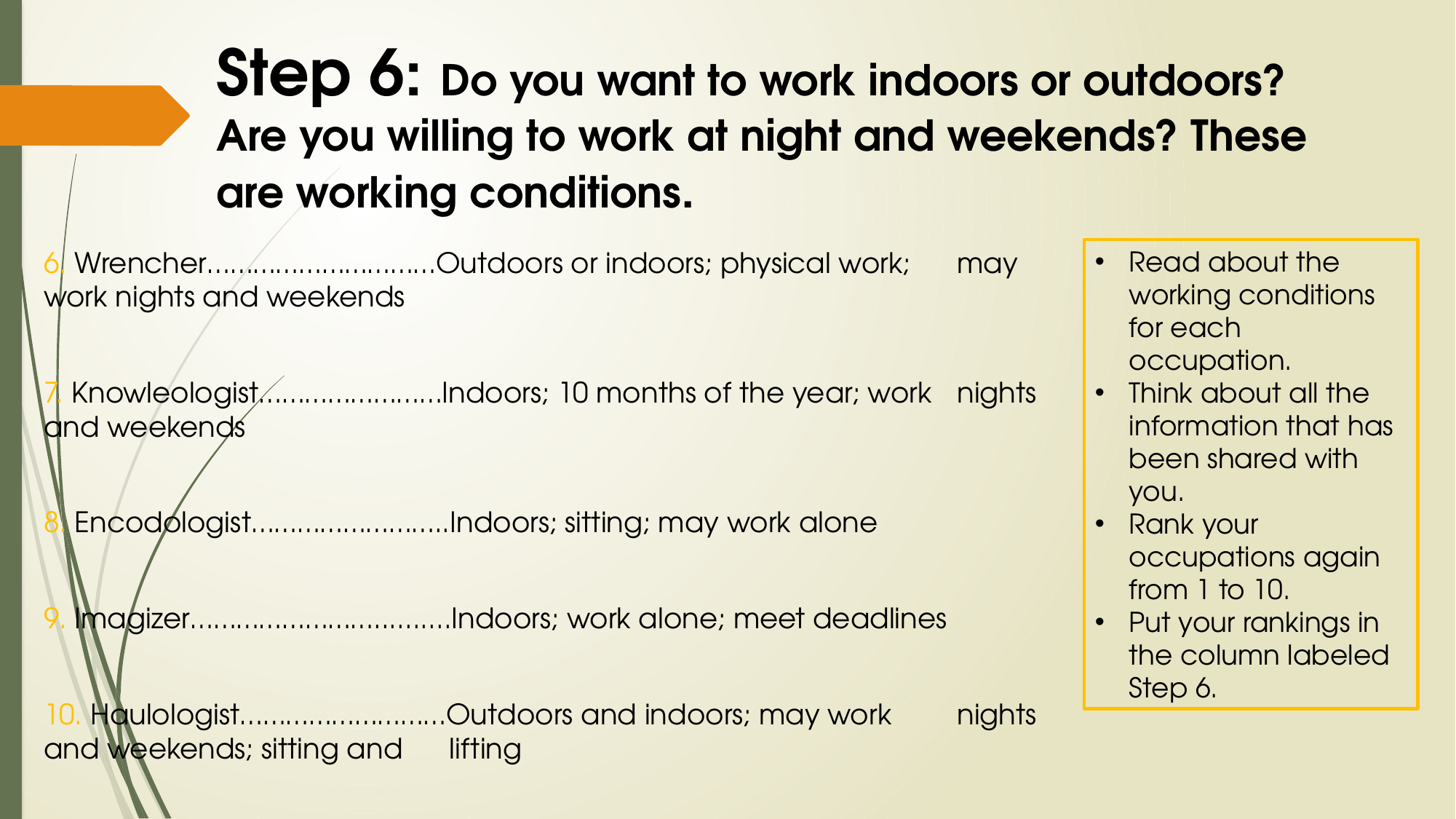

Step 6: Do you want to work indoors or outdoors? Are you willing to work at night and weekends? These are working conditions.
6. Wrencher…………………………Outdoors or indoors; physical work; 										may work nights and weekends

7. Knowleologist……………………Indoors; 10 months of the year; work 										nights and weekends

8. Encodologist……………………..Indoors; sitting; may work alone

9. Imagizer……………………..........Indoors; work alone; meet deadlines

10. Haulologist………………………Outdoors and indoors; may work 											nights and weekends; sitting and 										lifting
Read about the working conditions for each occupation.
Think about all the information that has been shared with you.
Rank your occupations again from 1 to 10.
Put your rankings in the column labeled Step 6.